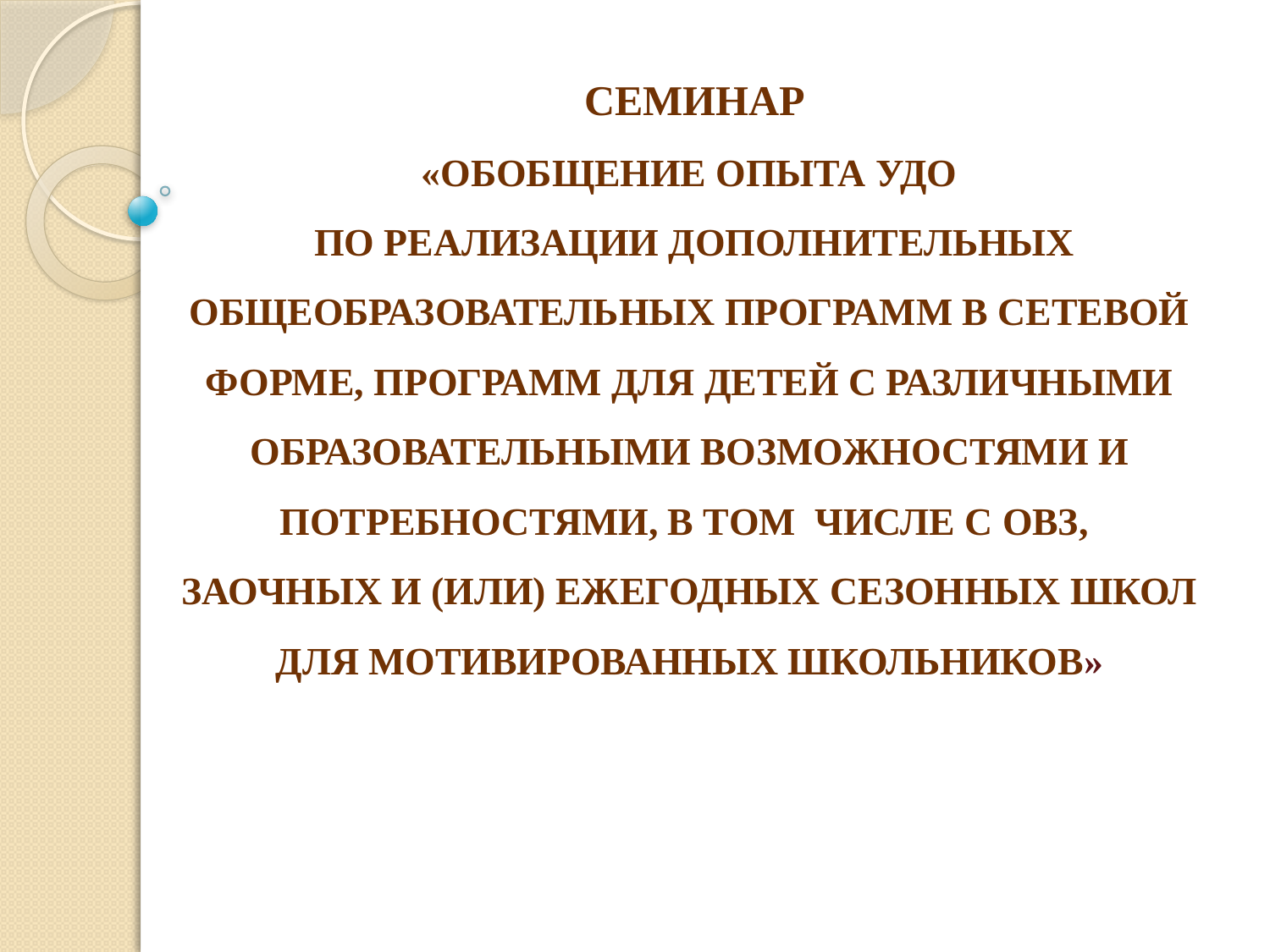

СЕМИНАР
«ОБОБЩЕНИЕ ОПЫТА УДО
 ПО РЕАЛИЗАЦИИ ДОПОЛНИТЕЛЬНЫХ ОБЩЕОБРАЗОВАТЕЛЬНЫХ ПРОГРАММ В СЕТЕВОЙ ФОРМЕ, ПРОГРАММ ДЛЯ ДЕТЕЙ С РАЗЛИЧНЫМИ ОБРАЗОВАТЕЛЬНЫМИ ВОЗМОЖНОСТЯМИ И ПОТРЕБНОСТЯМИ, В ТОМ  ЧИСЛЕ С ОВЗ,
ЗАОЧНЫХ И (ИЛИ) ЕЖЕГОДНЫХ СЕЗОННЫХ ШКОЛ ДЛЯ МОТИВИРОВАННЫХ ШКОЛЬНИКОВ»
#